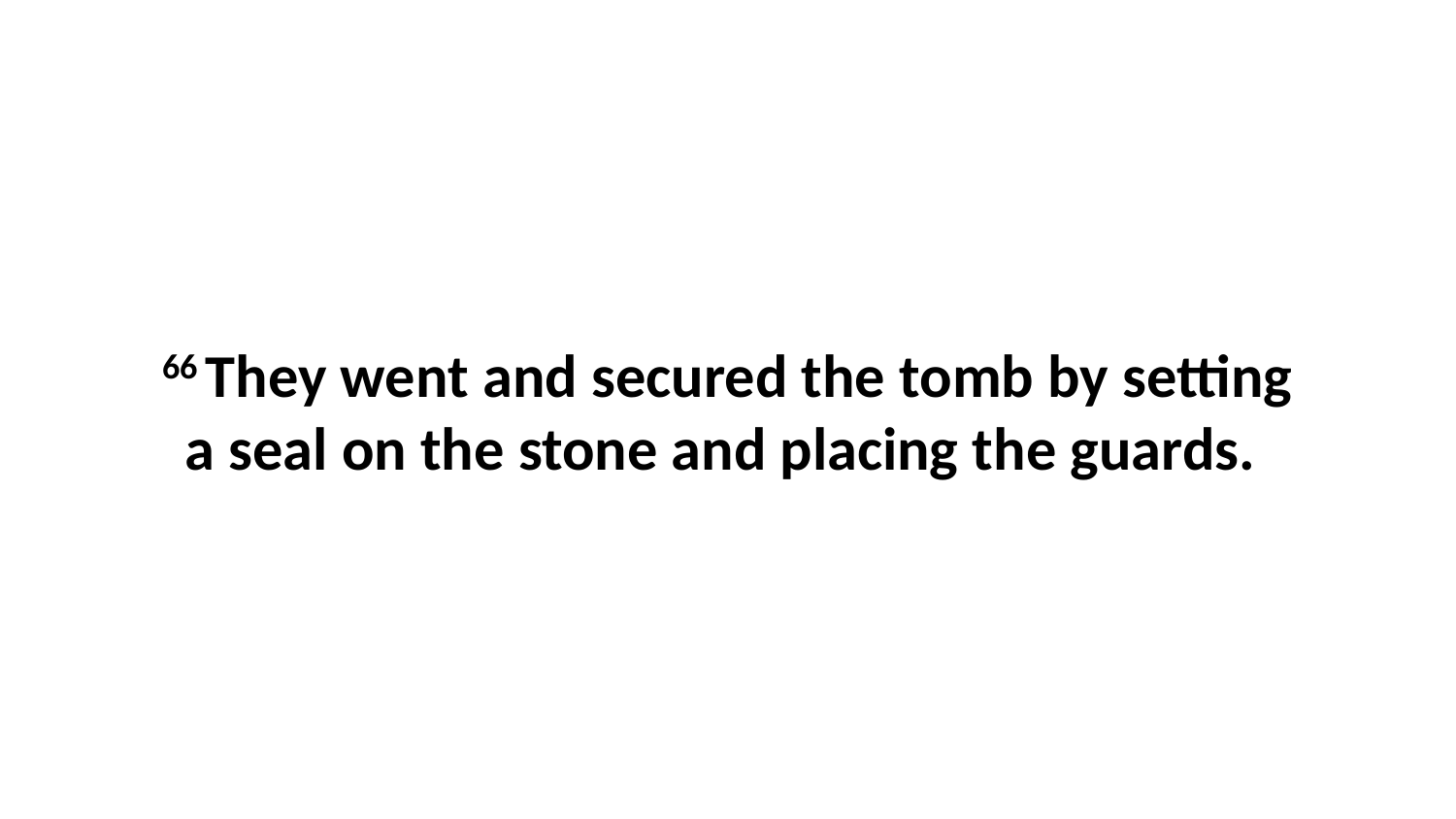

66 They went and secured the tomb by setting a seal on the stone and placing the guards.